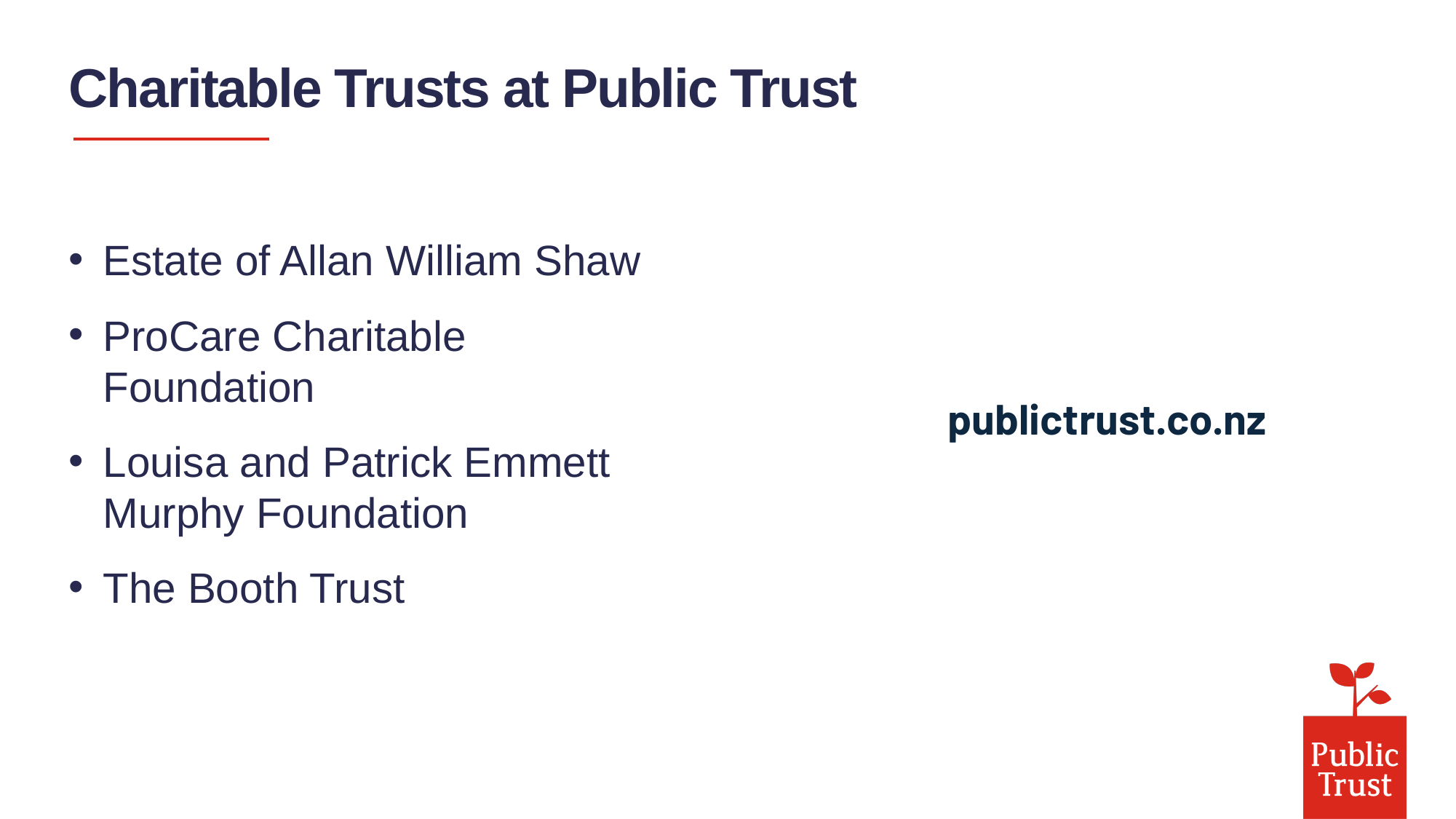

# Charitable Trusts at Public Trust
Estate of Allan William Shaw
ProCare Charitable Foundation
Louisa and Patrick Emmett Murphy Foundation
The Booth Trust

publictrust.co.nz